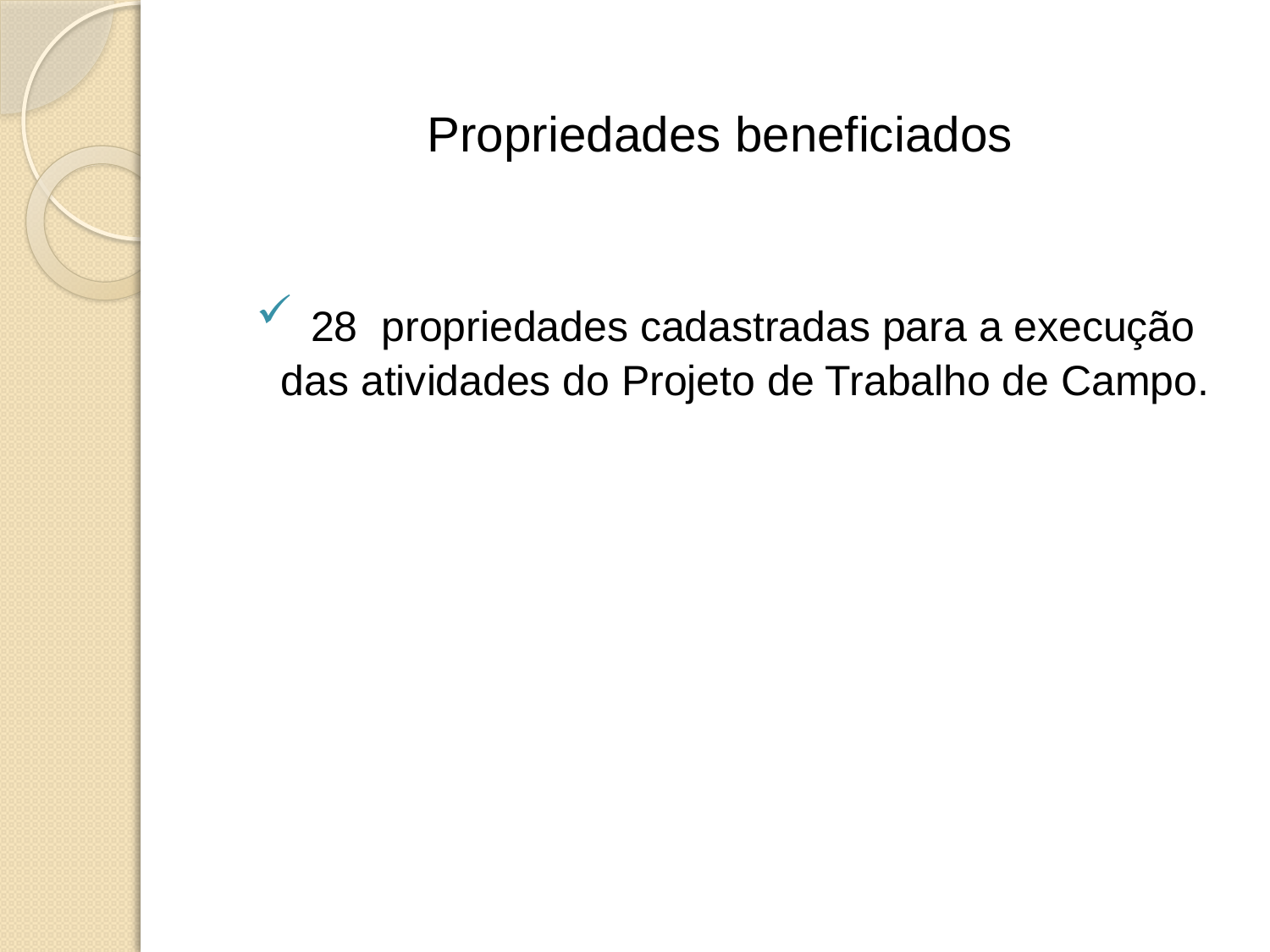

# Propriedades beneficiados

 28  propriedades cadastradas para a execução das atividades do Projeto de Trabalho de Campo.